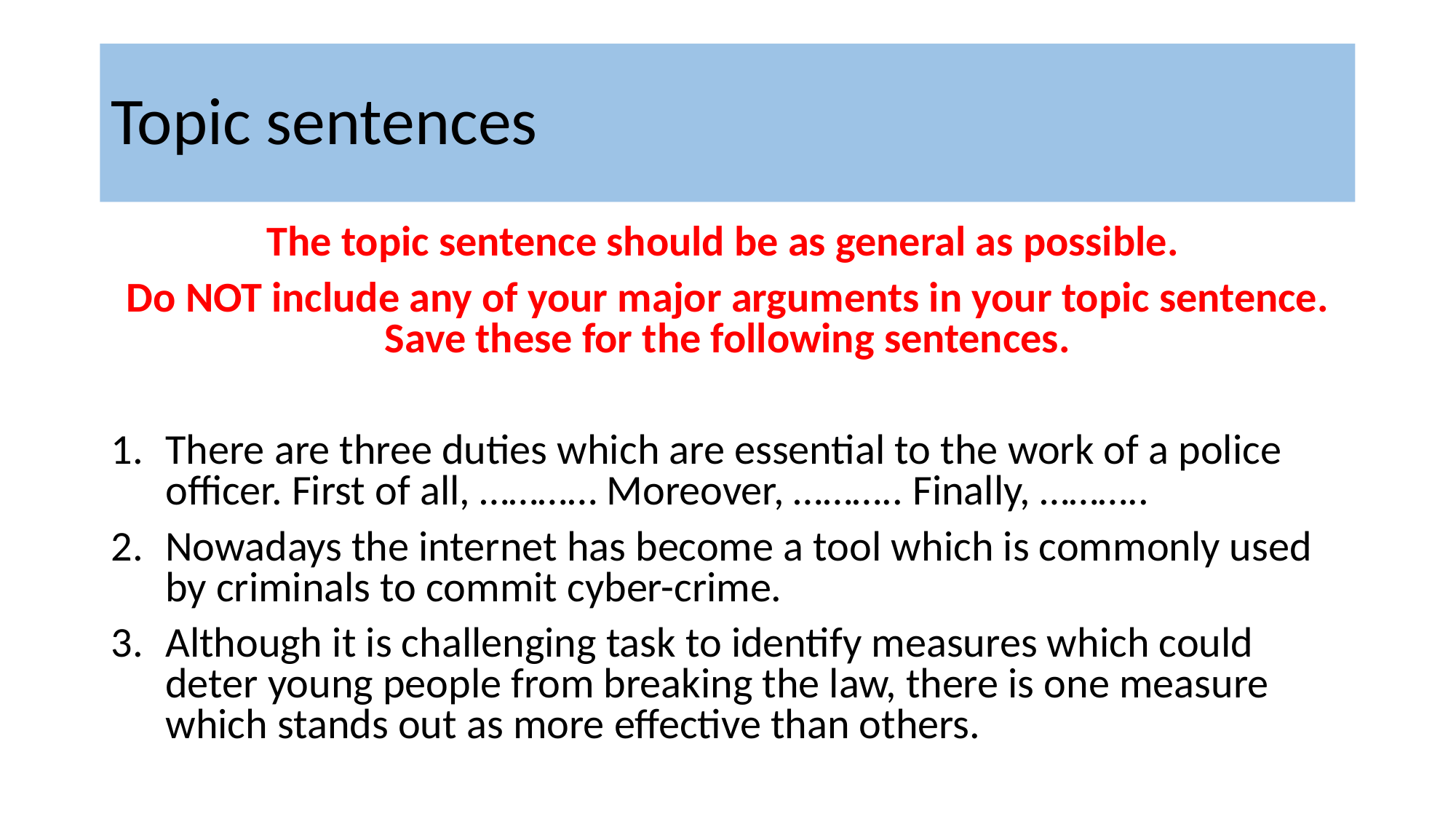

# Topic sentences
The topic sentence should be as general as possible.
Do NOT include any of your major arguments in your topic sentence. Save these for the following sentences.

There are three duties which are essential to the work of a police officer. First of all, ………… Moreover, ……….. Finally, ………..
Nowadays the internet has become a tool which is commonly used by criminals to commit cyber-crime.
Although it is challenging task to identify measures which could deter young people from breaking the law, there is one measure which stands out as more effective than others.